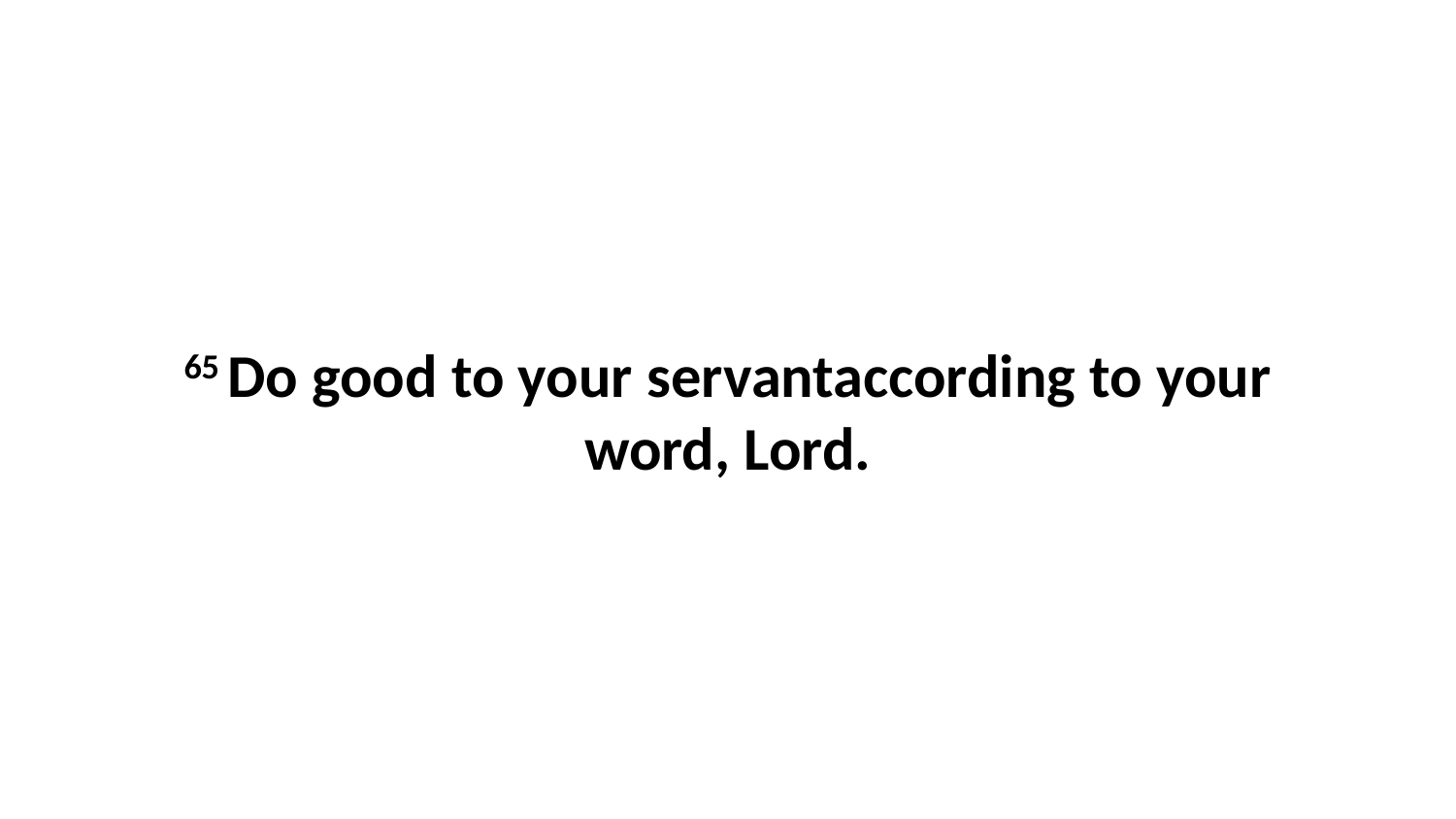

65 Do good to your servantaccording to your word, Lord.